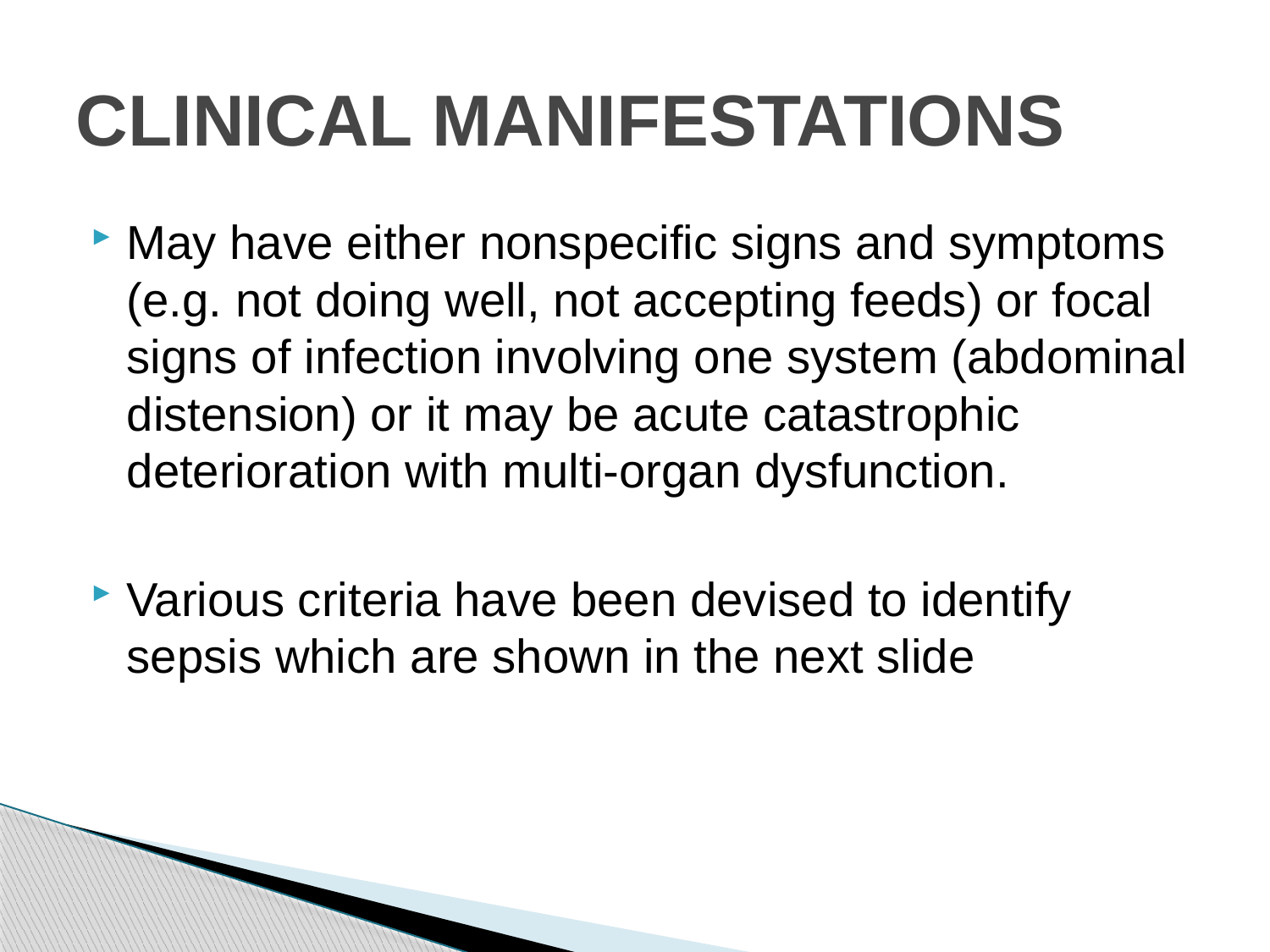

# CLINICAL MANIFESTATIONS
May have either nonspecific signs and symptoms (e.g. not doing well, not accepting feeds) or focal signs of infection involving one system (abdominal distension) or it may be acute catastrophic deterioration with multi‐organ dysfunction.

Various criteria have been devised to identify sepsis which are shown in the next slide